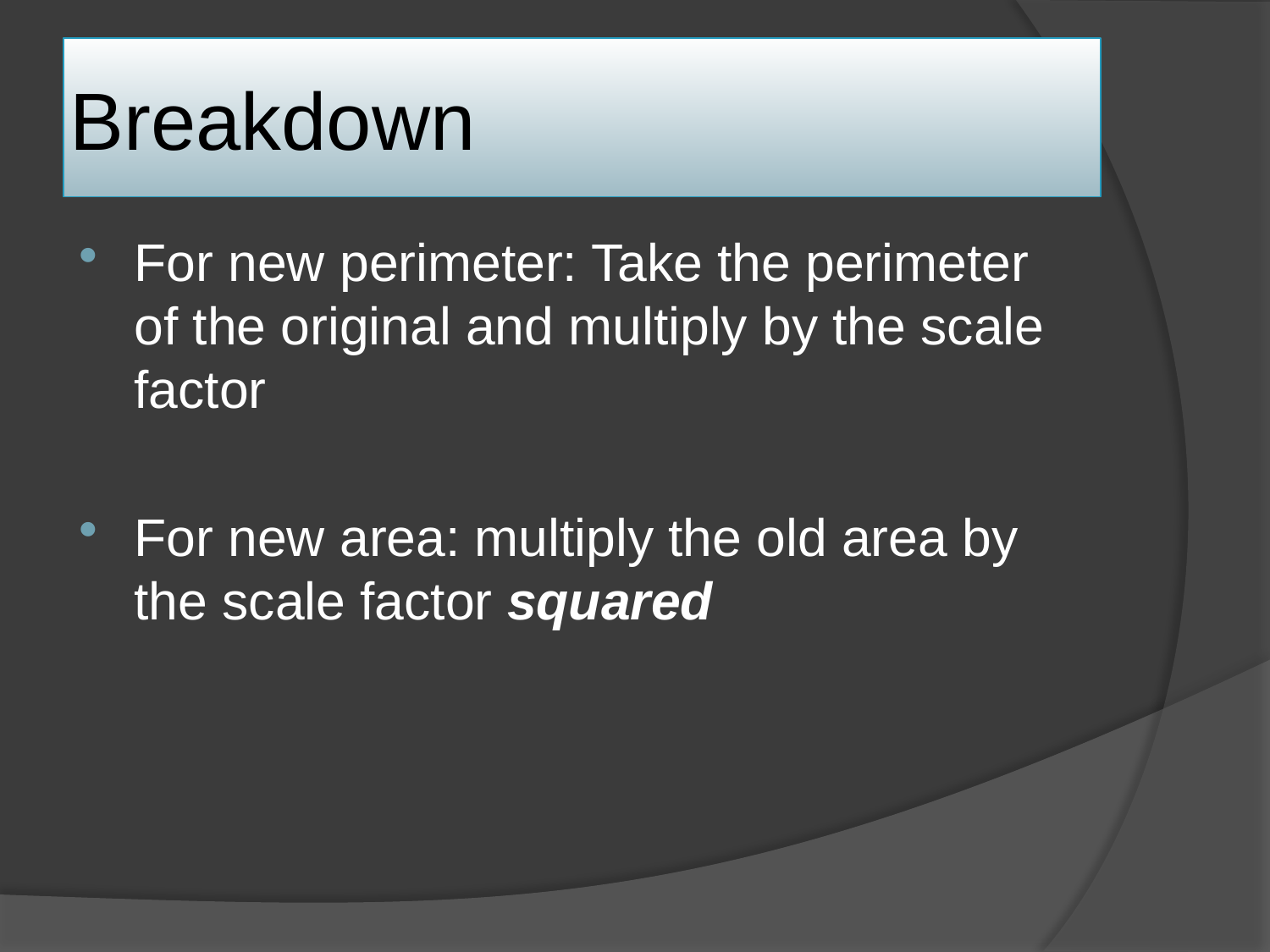

# Breakdown
For new perimeter: Take the perimeter of the original and multiply by the scale factor

For new area: multiply the old area by the scale factor squared